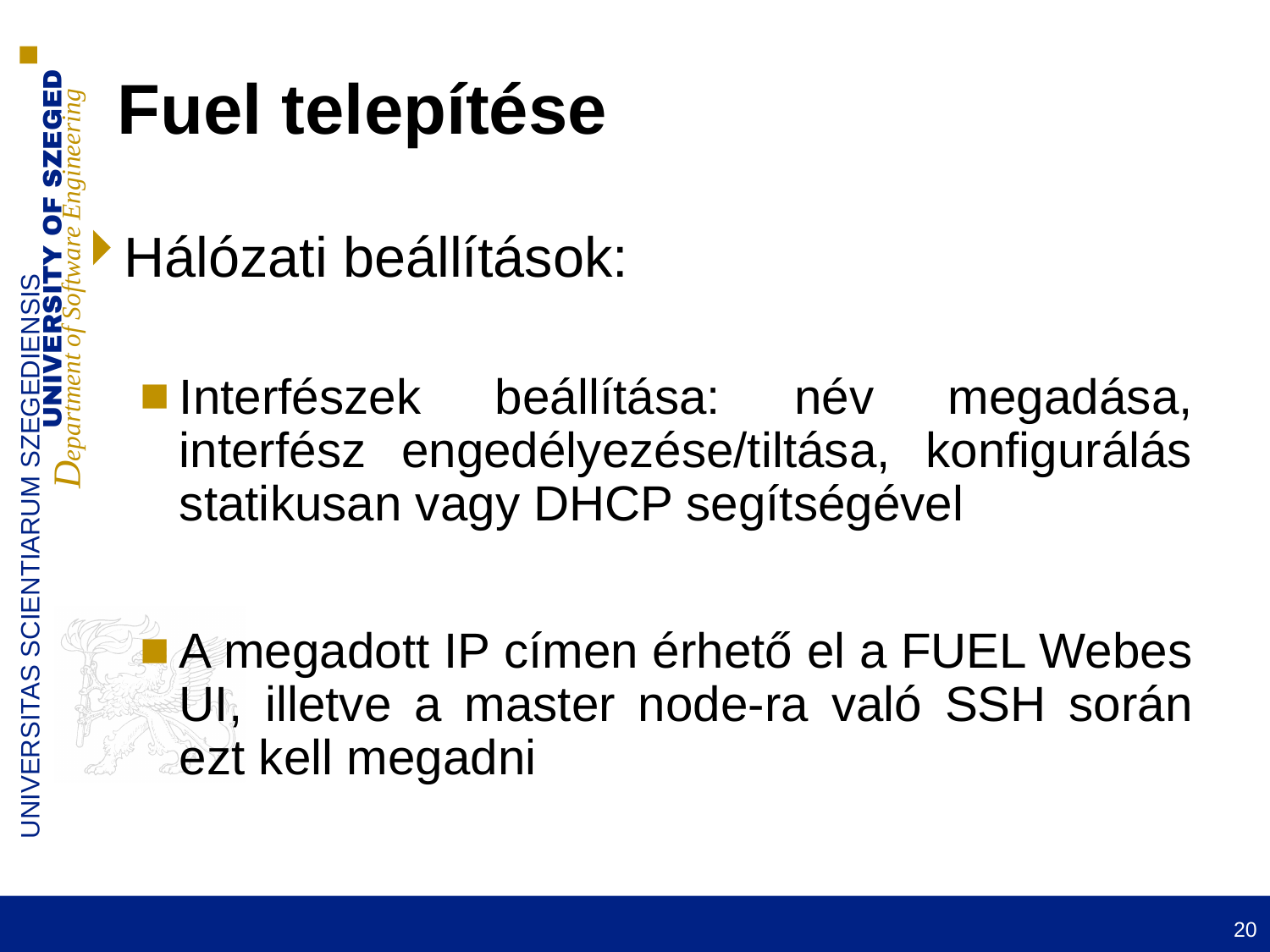

# Fuel telepítése
Hálózati beállítások:

Interfészek beállítása: név megadása, interfész engedélyezése/tiltása, konfigurálás statikusan vagy DHCP segítségével

A megadott IP címen érhető el a FUEL Webes UI, illetve a master node-ra való SSH során ezt kell megadni

20